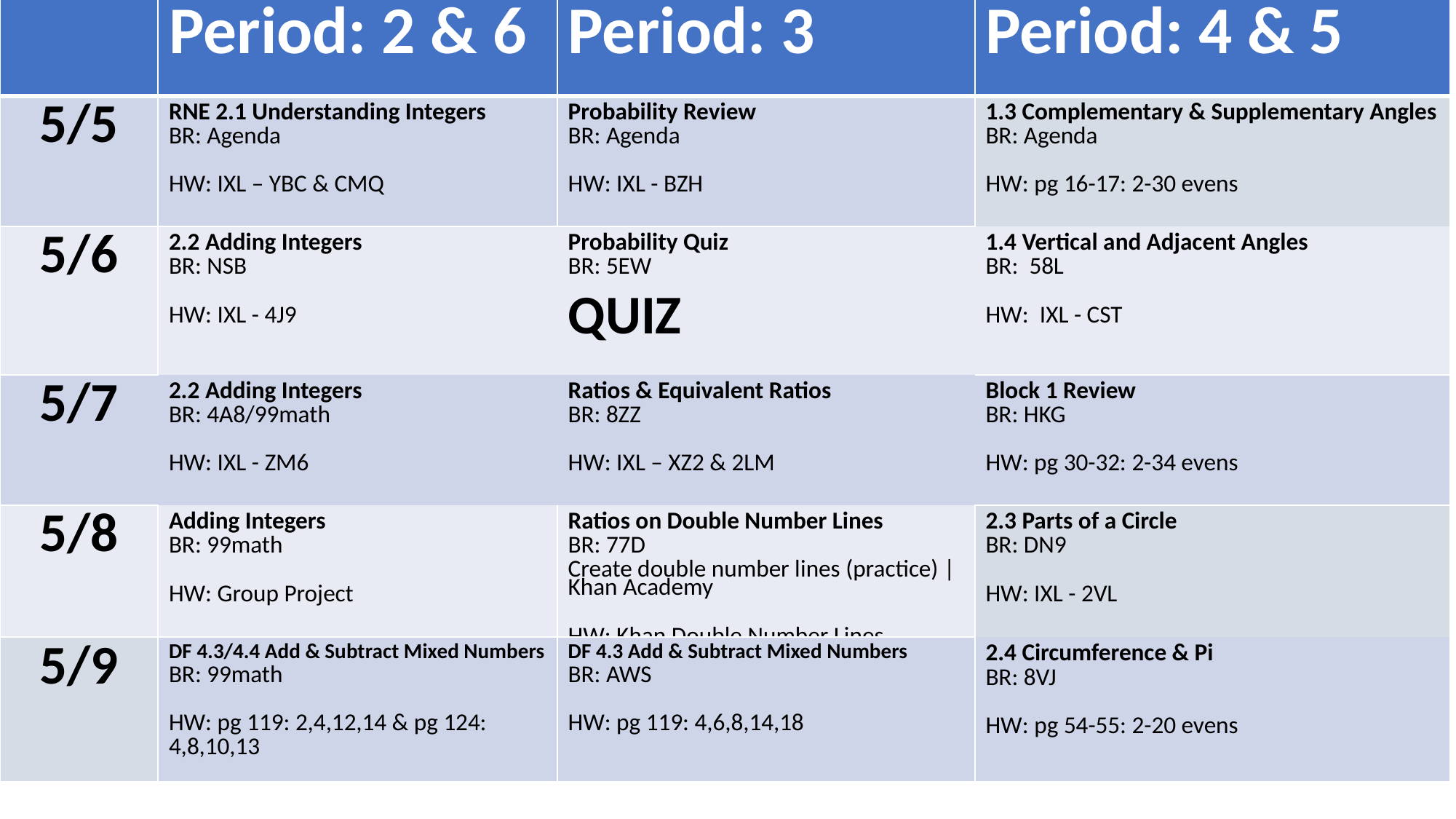

|  | Period: 2 & 6 | Period: 3 | Period: 4 & 5 |
| --- | --- | --- | --- |
| 5/5 | RNE 2.1 Understanding Integers BR: Agenda HW: IXL – YBC & CMQ | Probability Review BR: Agenda HW: IXL - BZH | 1.3 Complementary & Supplementary Angles BR: Agenda HW: pg 16-17: 2-30 evens |
| 5/6 | 2.2 Adding Integers BR: NSB HW: IXL - 4J9 | Probability Quiz BR: 5EW QUIZ | 1.4 Vertical and Adjacent Angles BR:  58L HW:  IXL - CST |
| 5/7 | 2.2 Adding Integers BR: 4A8/99math HW: IXL - ZM6 | Ratios & Equivalent Ratios BR: 8ZZ HW: IXL – XZ2 & 2LM | Block 1 Review BR: HKG HW: pg 30-32: 2-34 evens |
| 5/8 | Adding Integers BR: 99math HW: Group Project | Ratios on Double Number Lines BR: 77D Create double number lines (practice) | Khan Academy HW: Khan Double Number Lines | 2.3 Parts of a Circle BR: DN9 HW: IXL - 2VL |
| 5/9 | DF 4.3/4.4 Add & Subtract Mixed Numbers BR: 99math HW: pg 119: 2,4,12,14 & pg 124: 4,8,10,13 | DF 4.3 Add & Subtract Mixed Numbers BR: AWS HW: pg 119: 4,6,8,14,18 | 2.4 Circumference & Pi BR: 8VJ HW: pg 54-55: 2-20 evens |